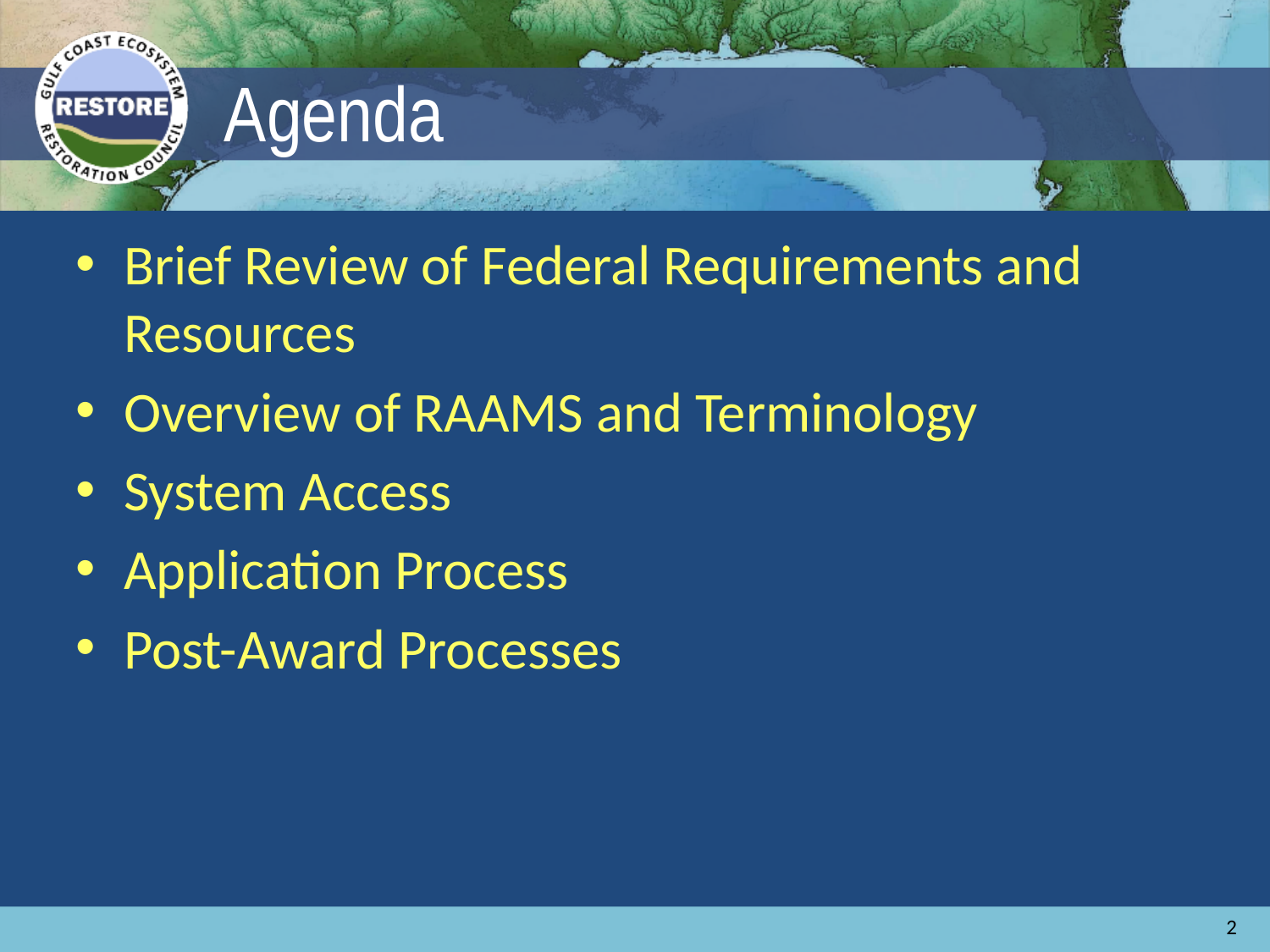

# Agenda
Brief Review of Federal Requirements and Resources
Overview of RAAMS and Terminology
System Access
Application Process
Post-Award Processes

2